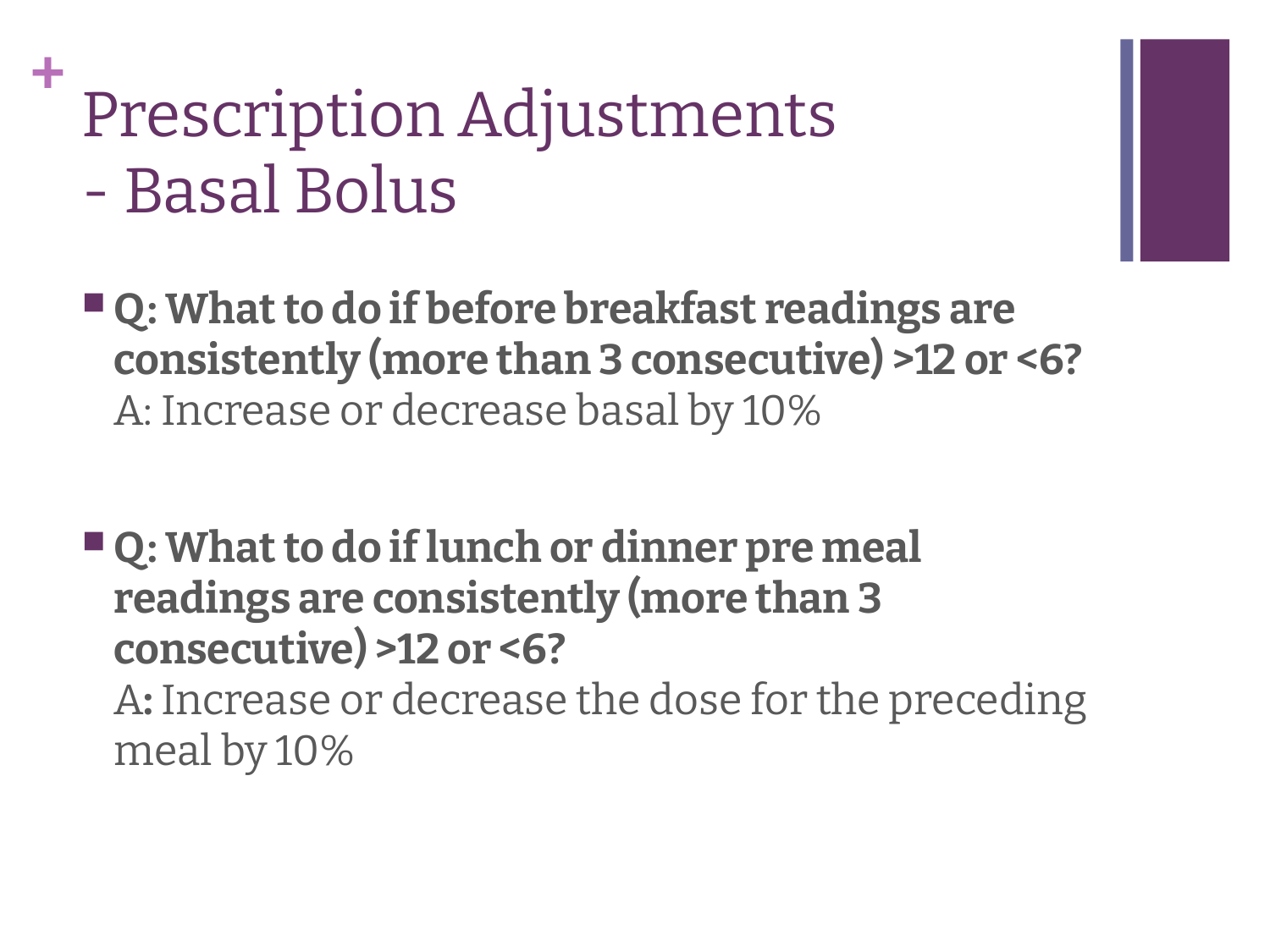

# Prescription Adjustments - Basal Bolus
Q: What to do if before breakfast readings are consistently (more than 3 consecutive) >12 or <6?
A: Increase or decrease basal by 10%
Q: What to do if lunch or dinner pre meal readings are consistently (more than 3 consecutive) >12 or <6?
A: Increase or decrease the dose for the preceding meal by 10%